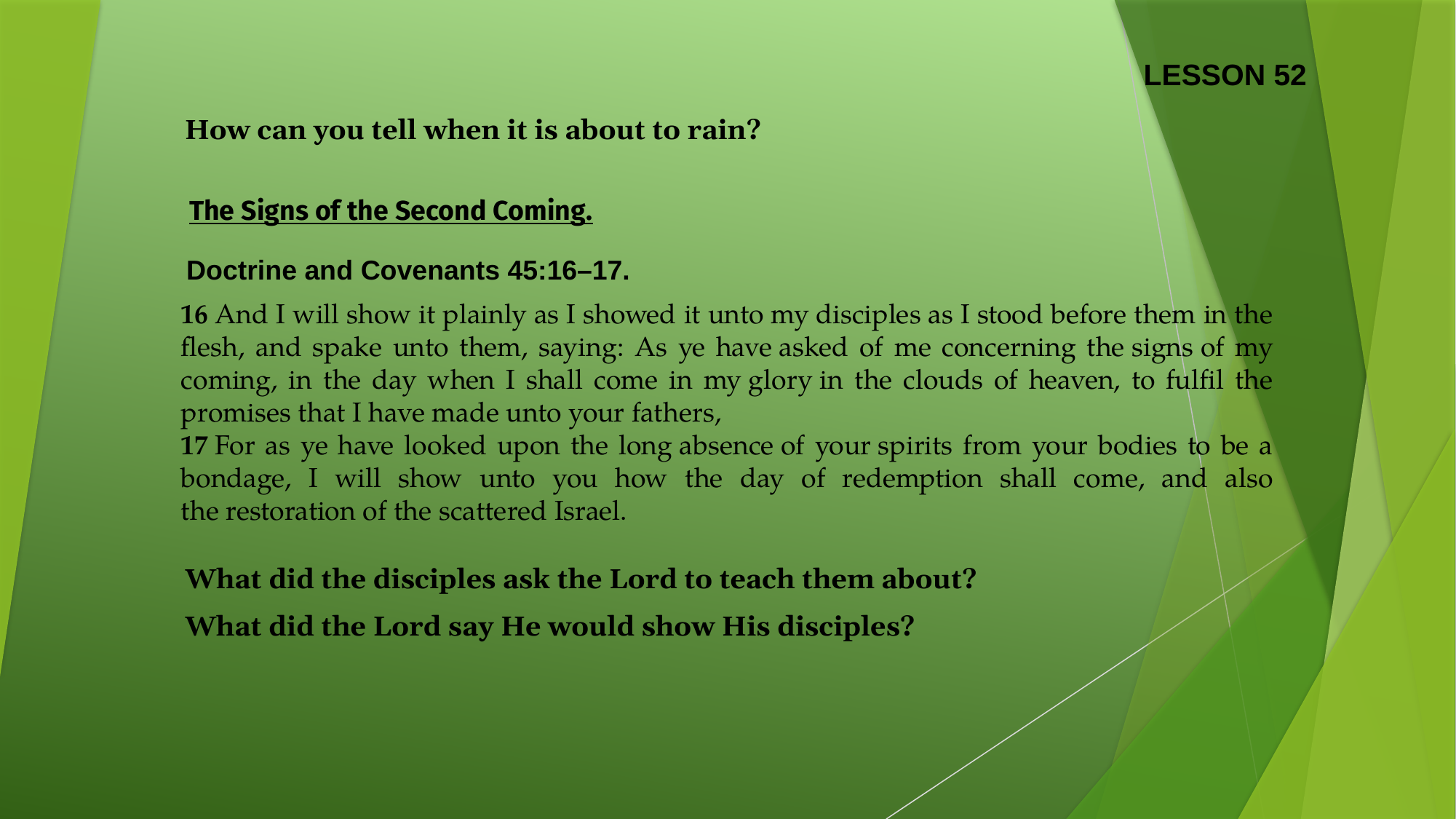

LESSON 52
How can you tell when it is about to rain?
The Signs of the Second Coming.
Doctrine and Covenants 45:16–17.
16 And I will show it plainly as I showed it unto my disciples as I stood before them in the flesh, and spake unto them, saying: As ye have asked of me concerning the signs of my coming, in the day when I shall come in my glory in the clouds of heaven, to fulfil the promises that I have made unto your fathers,
17 For as ye have looked upon the long absence of your spirits from your bodies to be a bondage, I will show unto you how the day of redemption shall come, and also the restoration of the scattered Israel.
What did the disciples ask the Lord to teach them about?
What did the Lord say He would show His disciples?